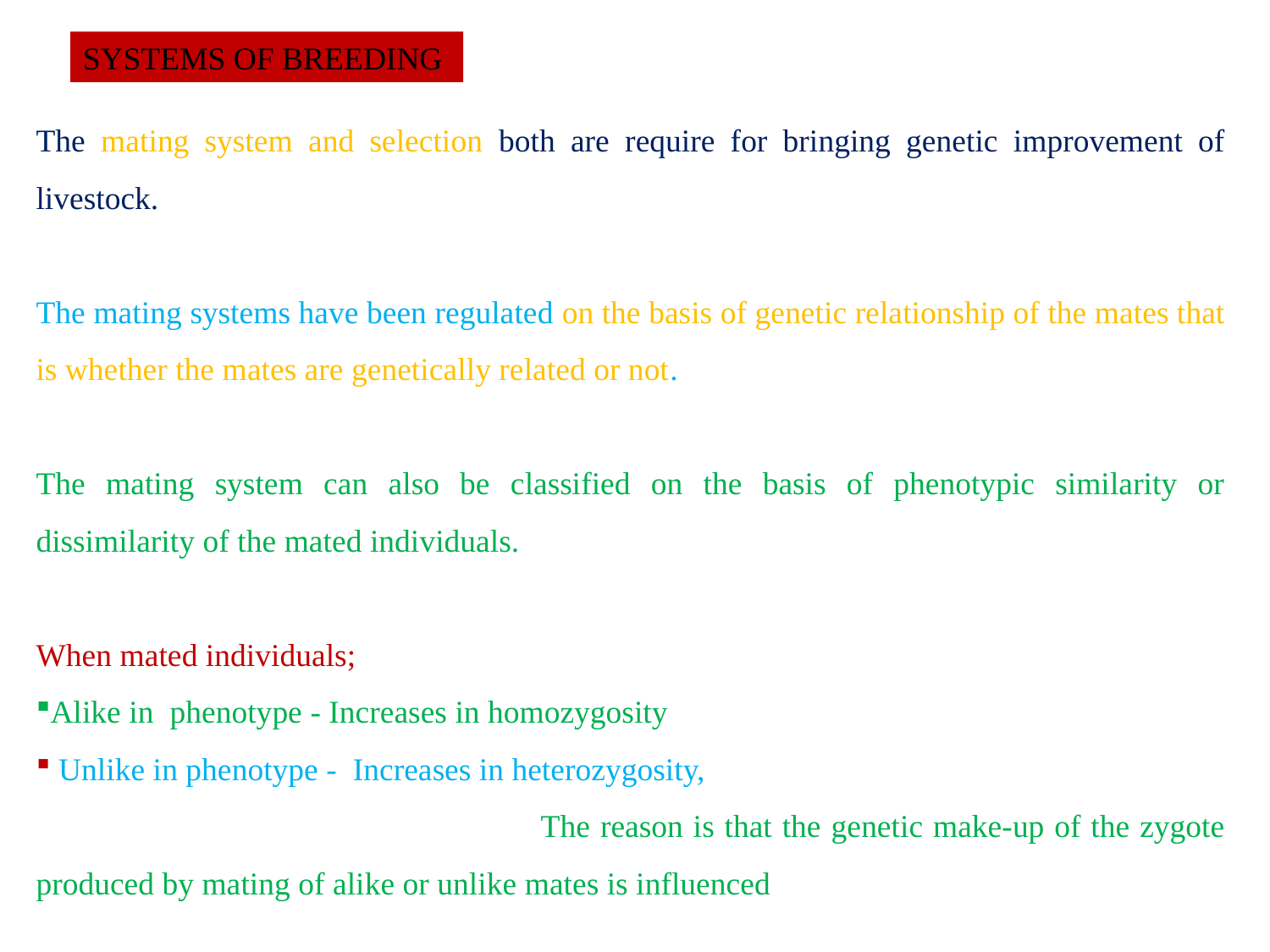

SYSTEMS OF BREEDING
The mating system and selection both are require for bringing genetic improvement of livestock.

The mating systems have been regulated on the basis of genetic relationship of the mates that is whether the mates are genetically related or not.

The mating system can also be classified on the basis of phenotypic similarity or dissimilarity of the mated individuals.

When mated individuals;
Alike in  phenotype - Increases in homozygosity
 Unlike in phenotype -  Increases in heterozygosity,
                                                  The reason is that the genetic make-up of the zygote produced by mating of alike or unlike mates is influenced